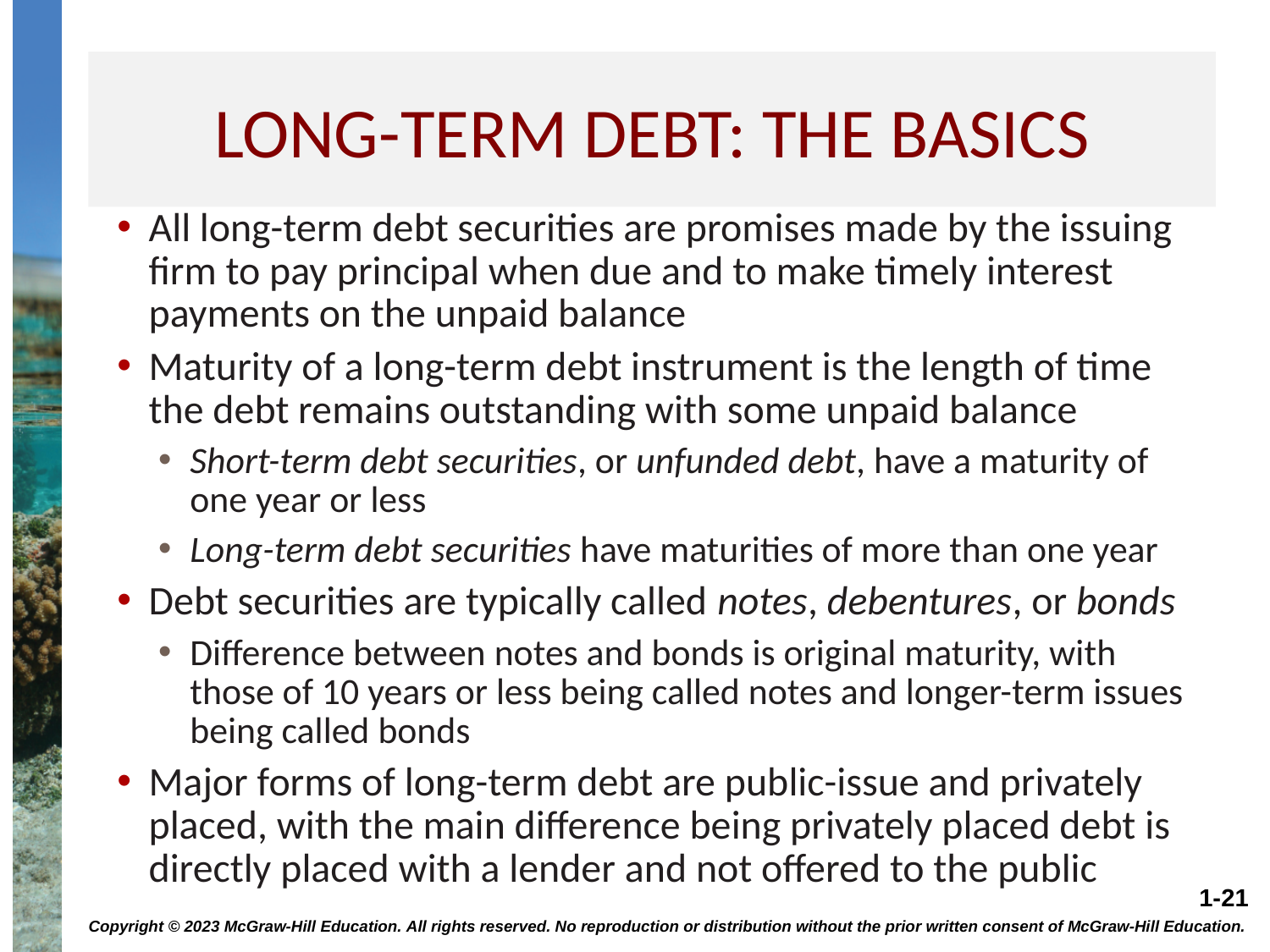

# Long-term debt: the basics
All long-term debt securities are promises made by the issuing firm to pay principal when due and to make timely interest payments on the unpaid balance
Maturity of a long-term debt instrument is the length of time the debt remains outstanding with some unpaid balance
Short-term debt securities, or unfunded debt, have a maturity of one year or less
Long-term debt securities have maturities of more than one year
Debt securities are typically called notes, debentures, or bonds
Difference between notes and bonds is original maturity, with those of 10 years or less being called notes and longer-term issues being called bonds
Major forms of long-term debt are public-issue and privately placed, with the main difference being privately placed debt is directly placed with a lender and not offered to the public
Copyright © 2023 McGraw-Hill Education. All rights reserved. No reproduction or distribution without the prior written consent of McGraw-Hill Education.